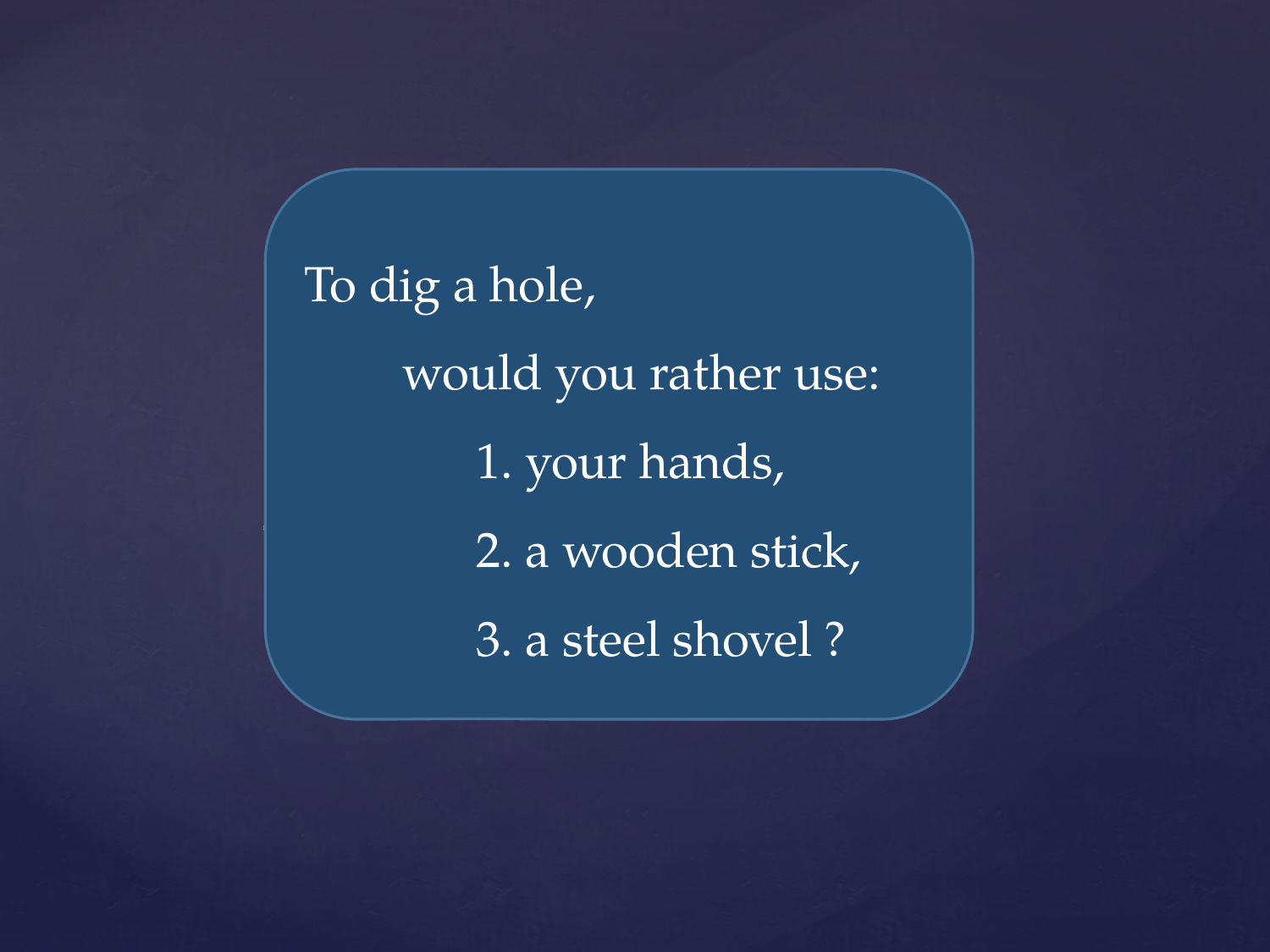

To dig a hole,
        would you rather use:
              1. your hands,
              2. a wooden stick,
              3. a steel shovel ?